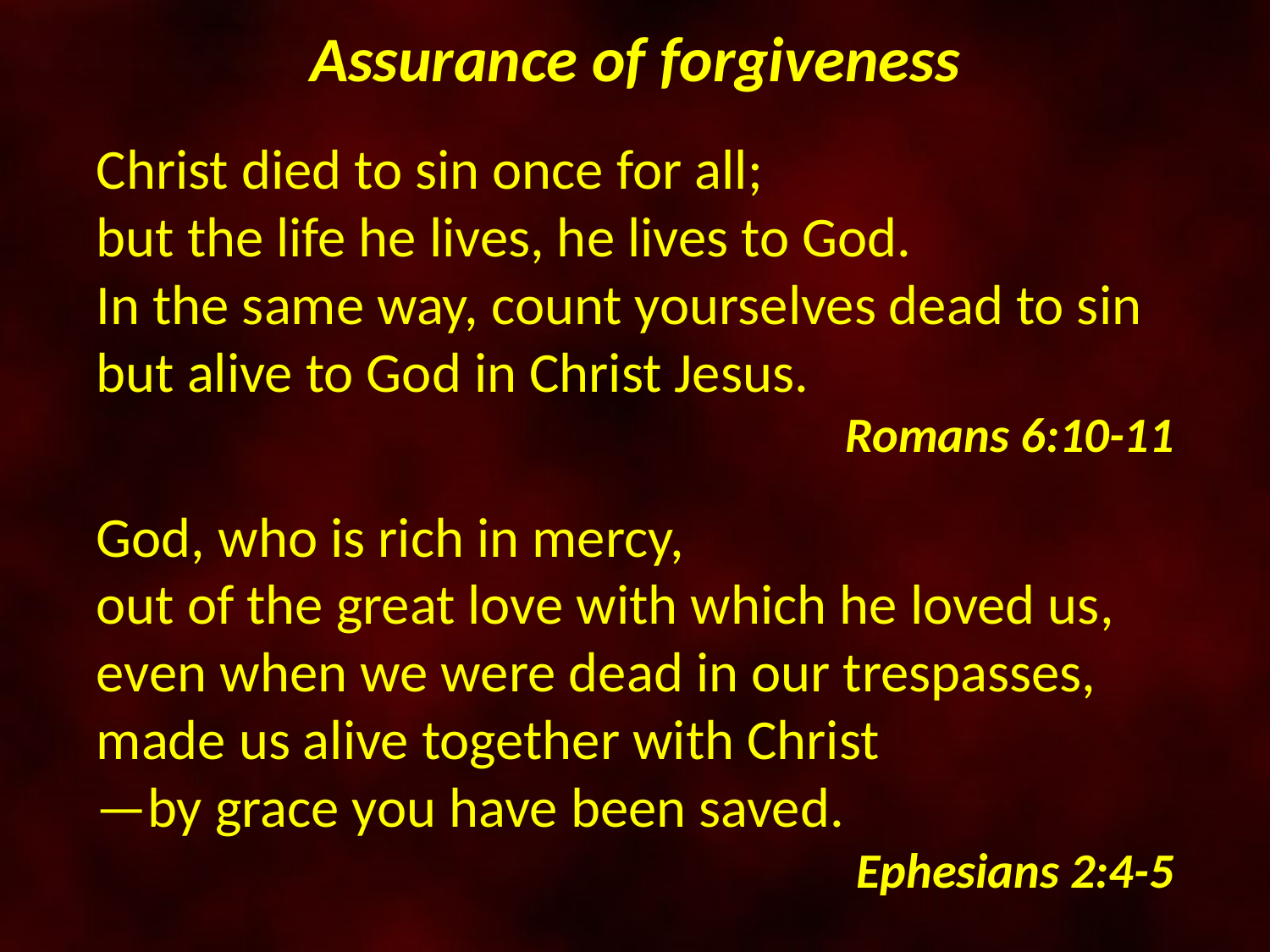

Assurance of forgiveness

Christ died to sin once for all;
but the life he lives, he lives to God.
In the same way, count yourselves dead to sin but alive to God in Christ Jesus.
Romans 6:10-11

God, who is rich in mercy,
out of the great love with which he loved us,  even when we were dead in our trespasses, made us alive together with Christ
—by grace you have been saved.
Ephesians 2:4-5